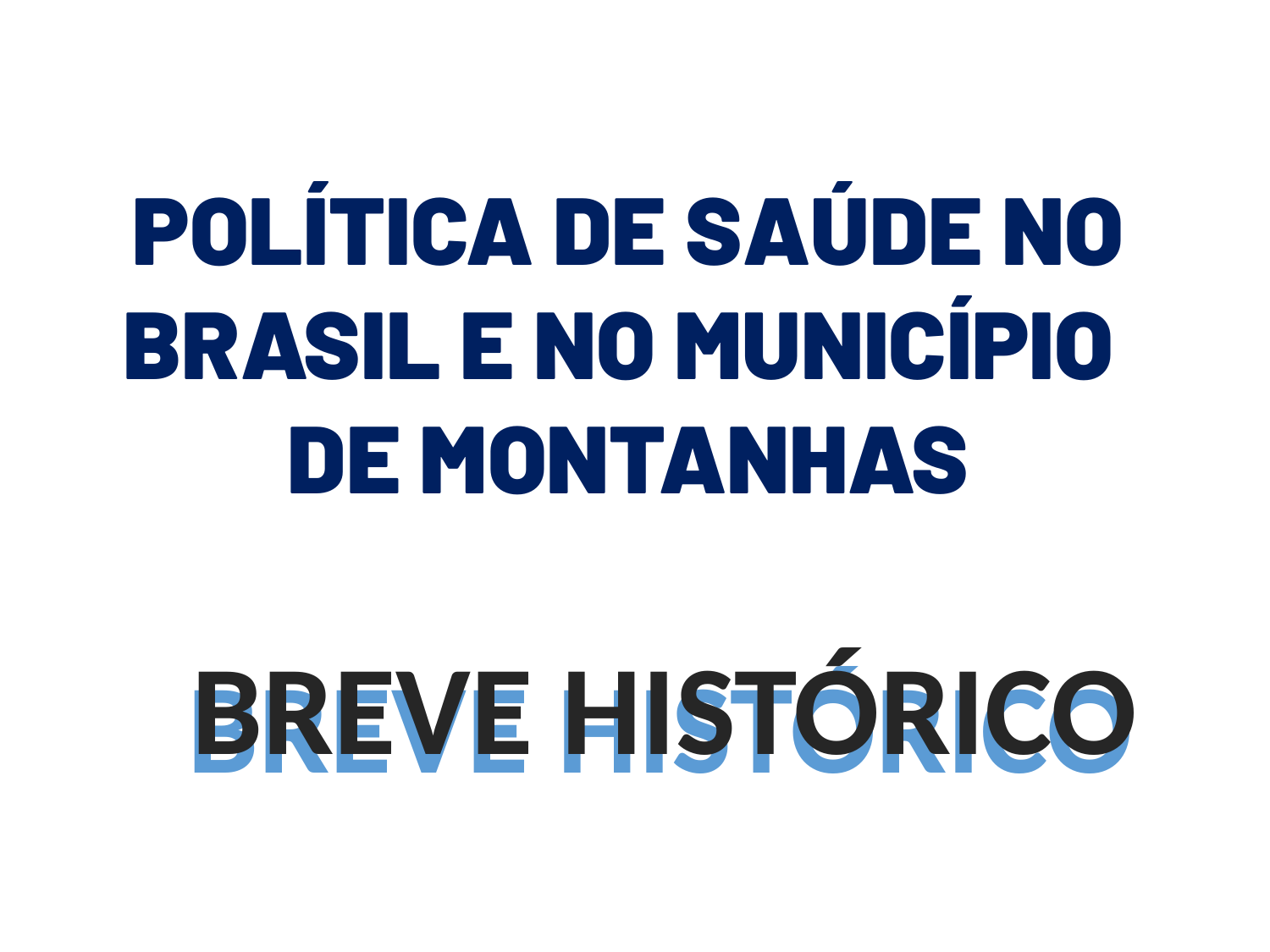

POLÍTICA DE SAÚDE NO BRASIL E NO MUNICÍPIO
DE MONTANHAS
BREVE HISTÓRICO
BREVE HISTÓRICO